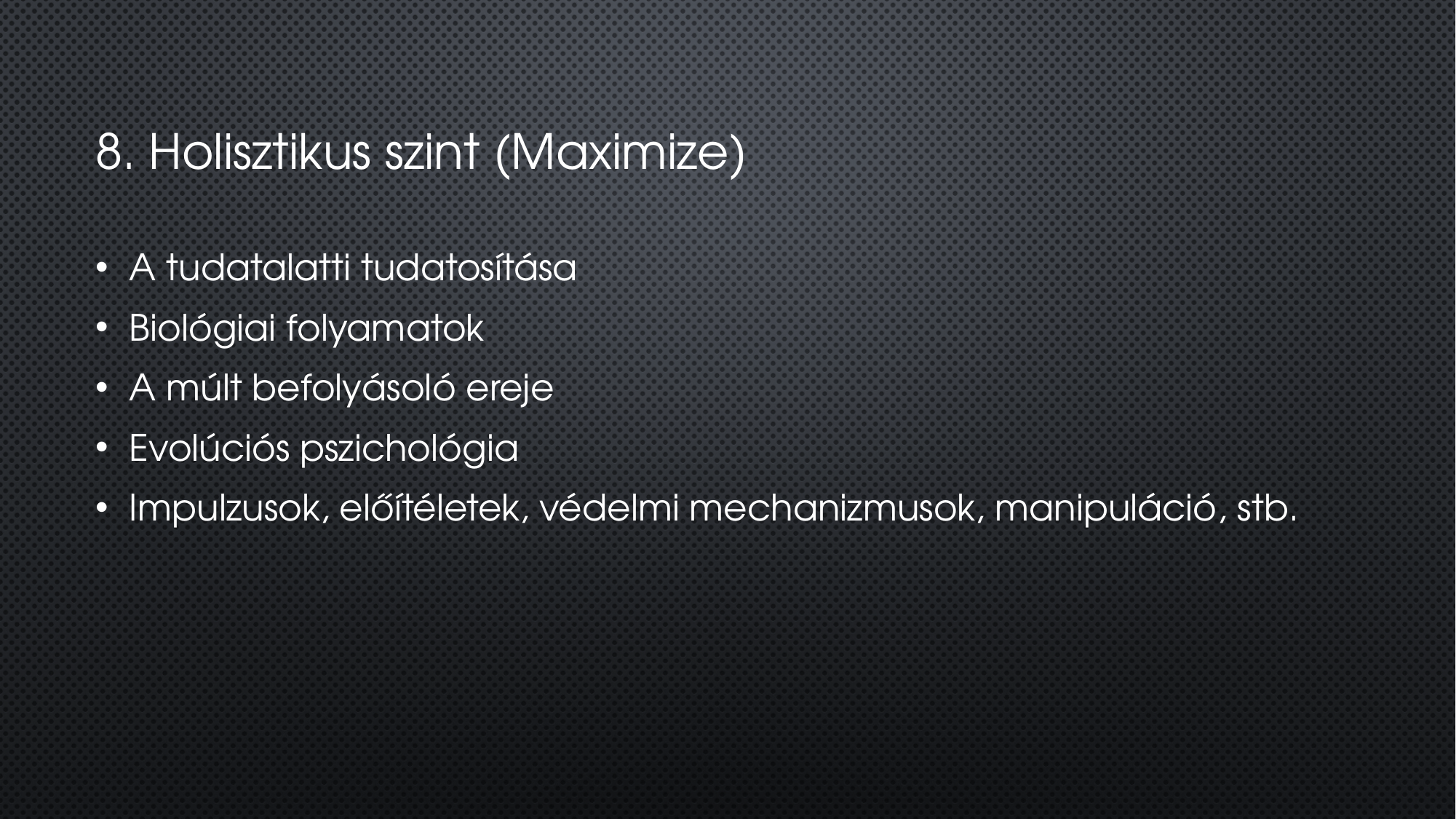

# 8. Holisztikus szint (Maximize)
A tudatalatti tudatosítása
Biológiai folyamatok
A múlt befolyásoló ereje
Evolúciós pszichológia
Impulzusok, előítéletek, védelmi mechanizmusok, manipuláció, stb.